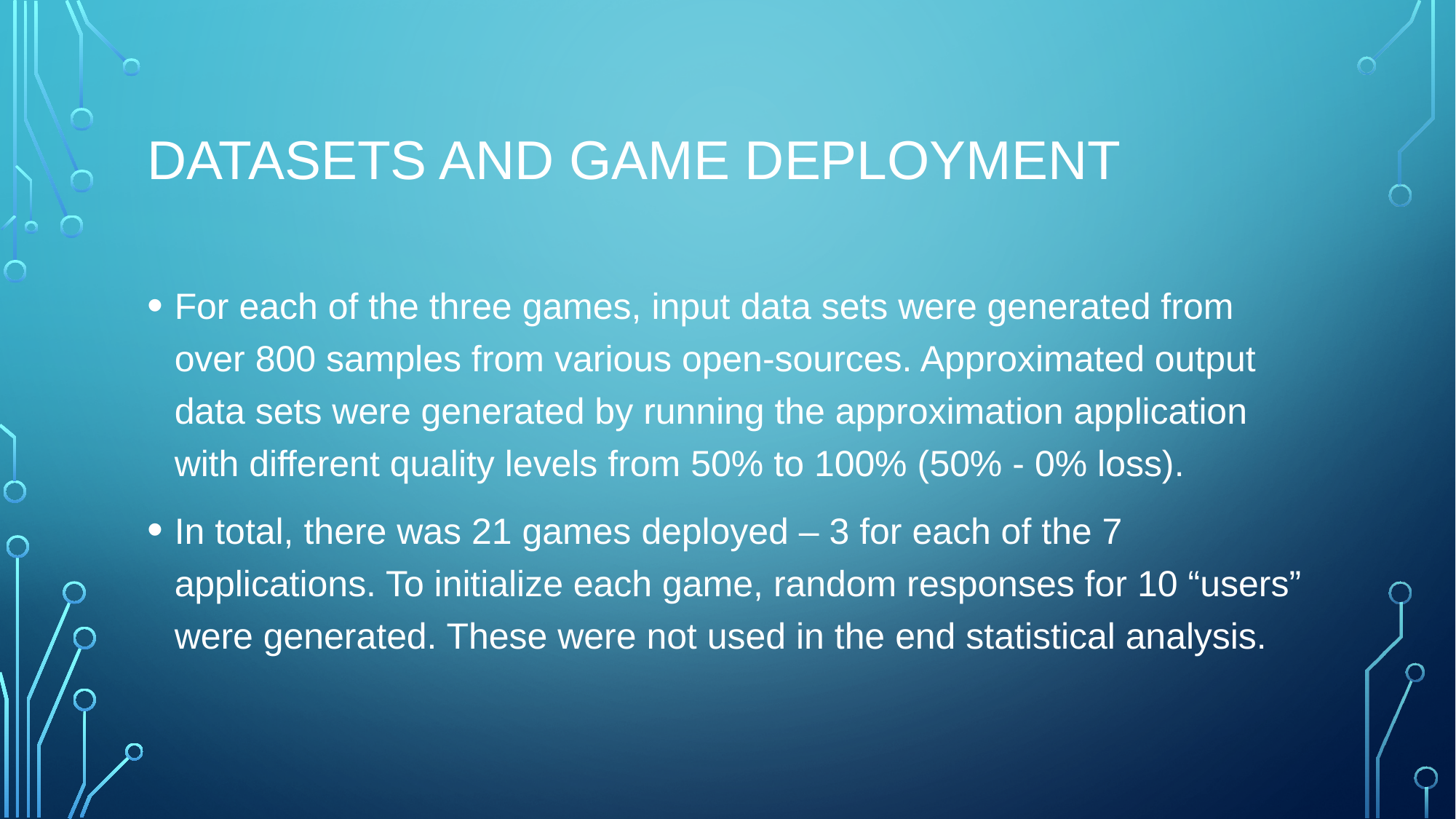

# Datasets and Game deployment
For each of the three games, input data sets were generated from over 800 samples from various open-sources. Approximated output data sets were generated by running the approximation application with different quality levels from 50% to 100% (50% - 0% loss).
In total, there was 21 games deployed – 3 for each of the 7 applications. To initialize each game, random responses for 10 “users” were generated. These were not used in the end statistical analysis.